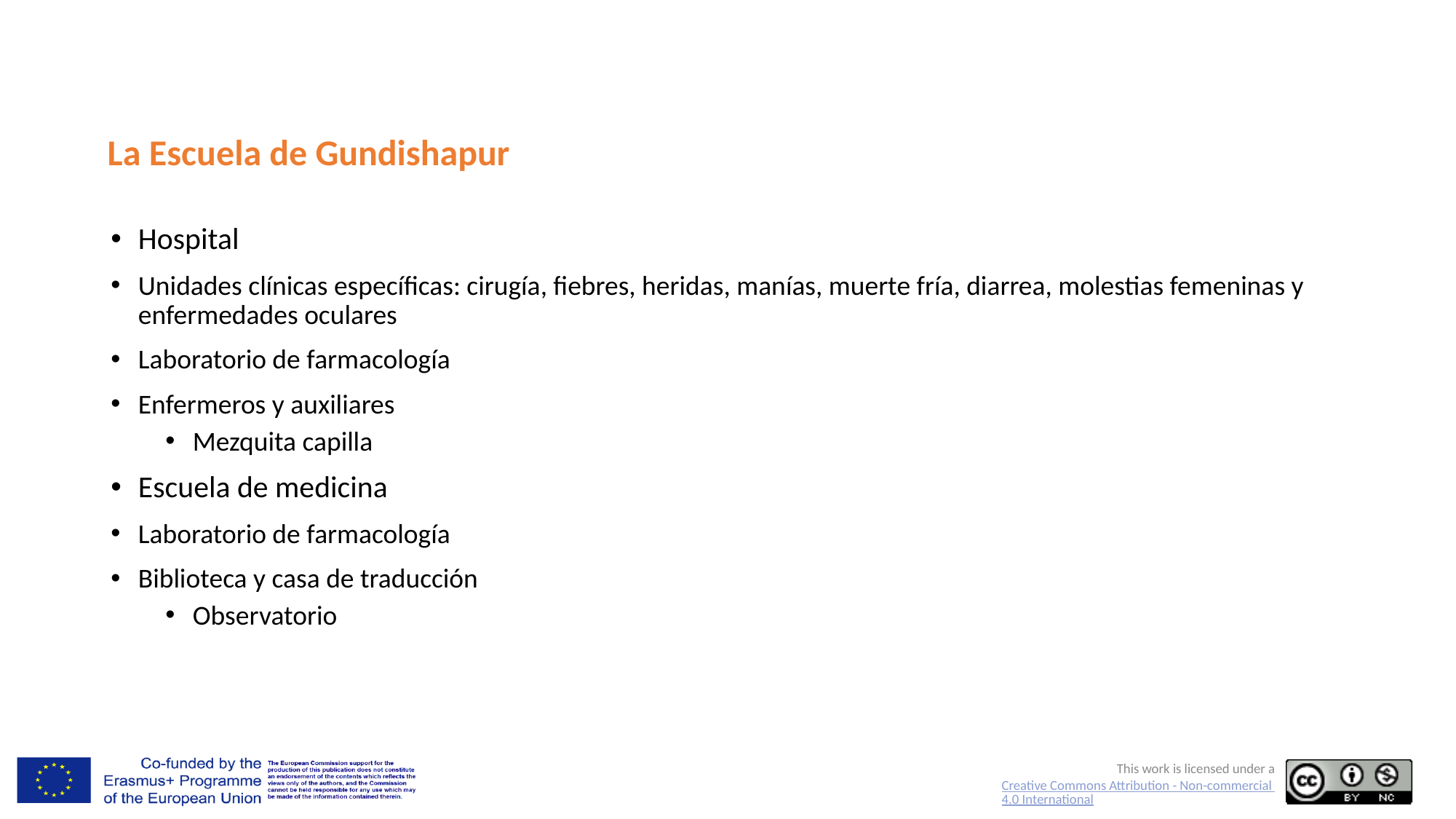

# La Escuela de Gundishapur
Hospital
Unidades clínicas específicas: cirugía, fiebres, heridas, manías, muerte fría, diarrea, molestias femeninas y enfermedades oculares
Laboratorio de farmacología
Enfermeros y auxiliares
Mezquita capilla
Escuela de medicina
Laboratorio de farmacología
Biblioteca y casa de traducción
Observatorio